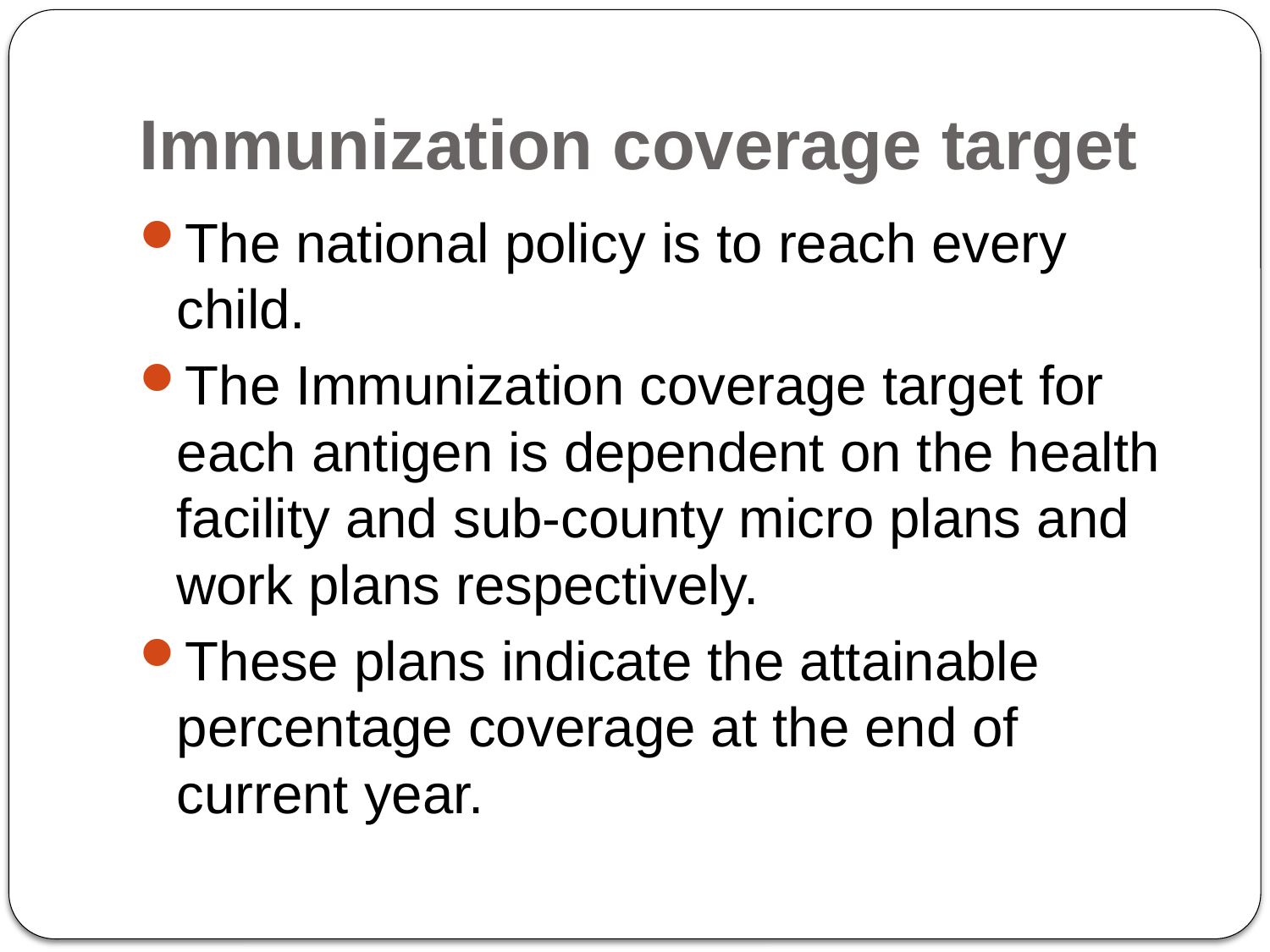

# Immunization coverage target
The national policy is to reach every child.
The Immunization coverage target for each antigen is dependent on the health facility and sub-county micro plans and work plans respectively.
These plans indicate the attainable percentage coverage at the end of current year.